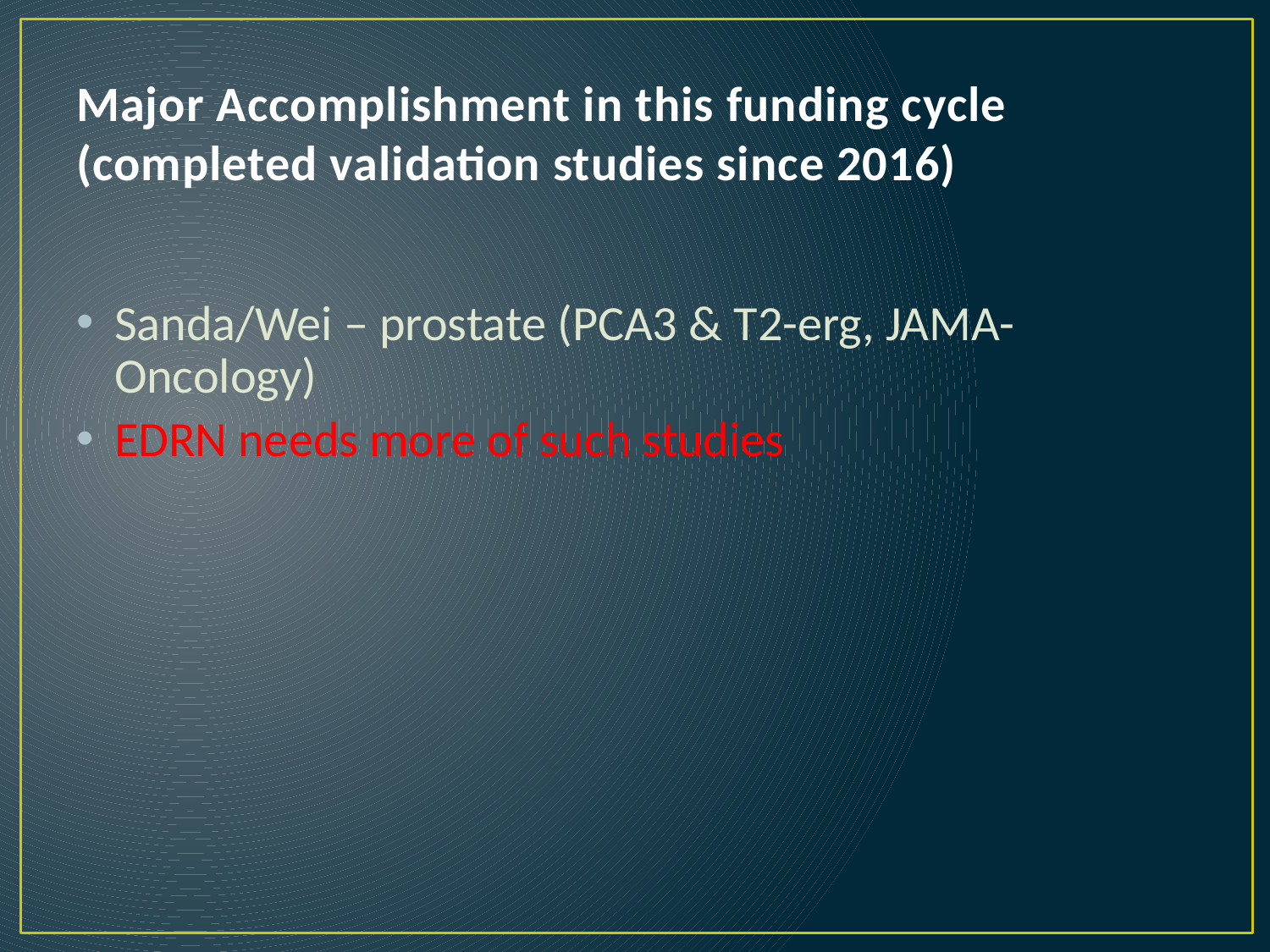

# Major Accomplishment in this funding cycle (completed validation studies since 2016)

Sanda/Wei – prostate (PCA3 & T2-erg, JAMA-Oncology)
EDRN needs more of such studies